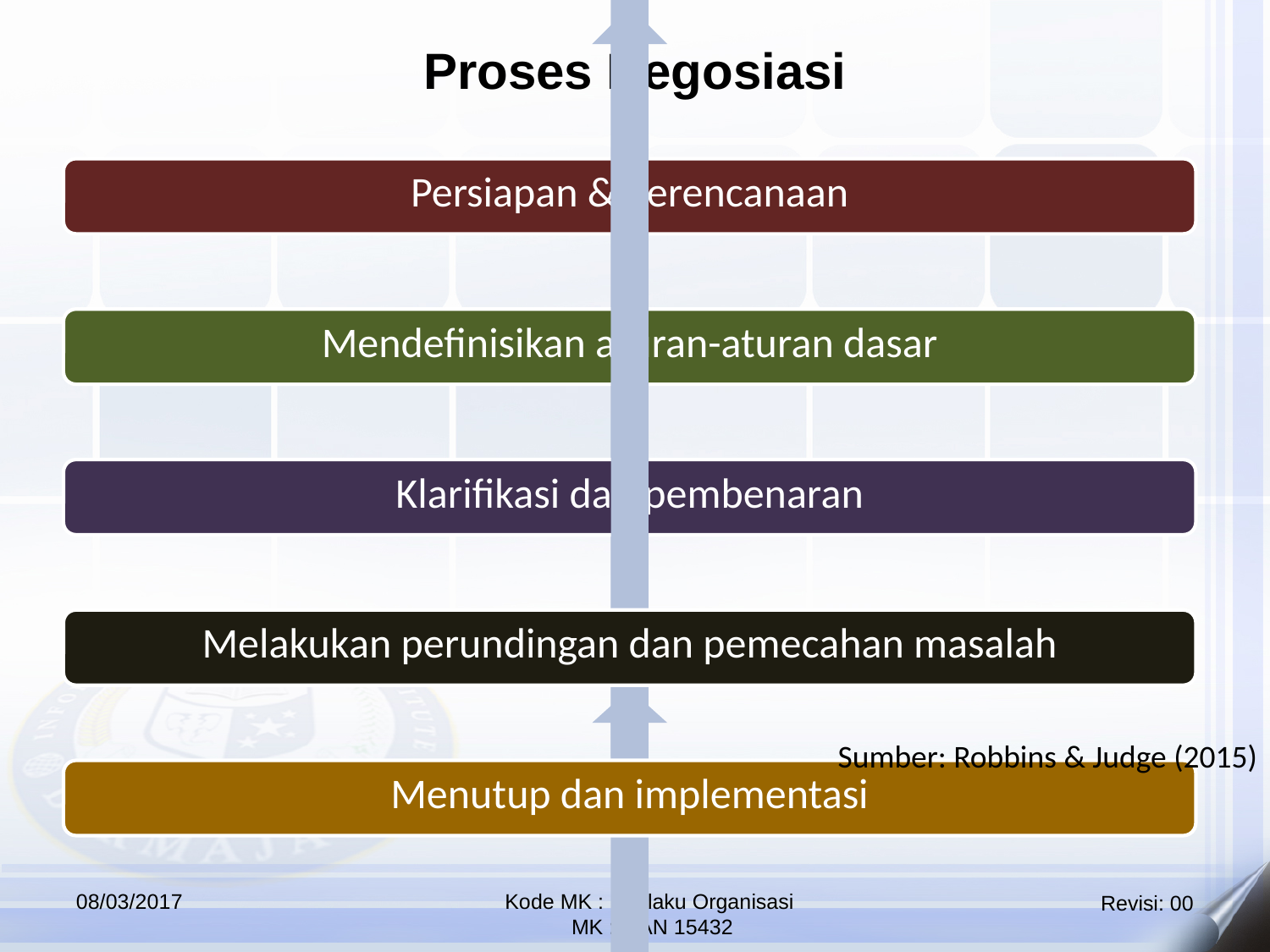

Proses Negosiasi
Persiapan & Perencanaan
Mendefinisikan aturan-aturan dasar
Klarifikasi dan pembenaran
Melakukan perundingan dan pemecahan masalah
Menutup dan implementasi
Sumber: Robbins & Judge (2015)
08/03/2017
Kode MK : Perilaku Organisasi
 MK : MAN 15432